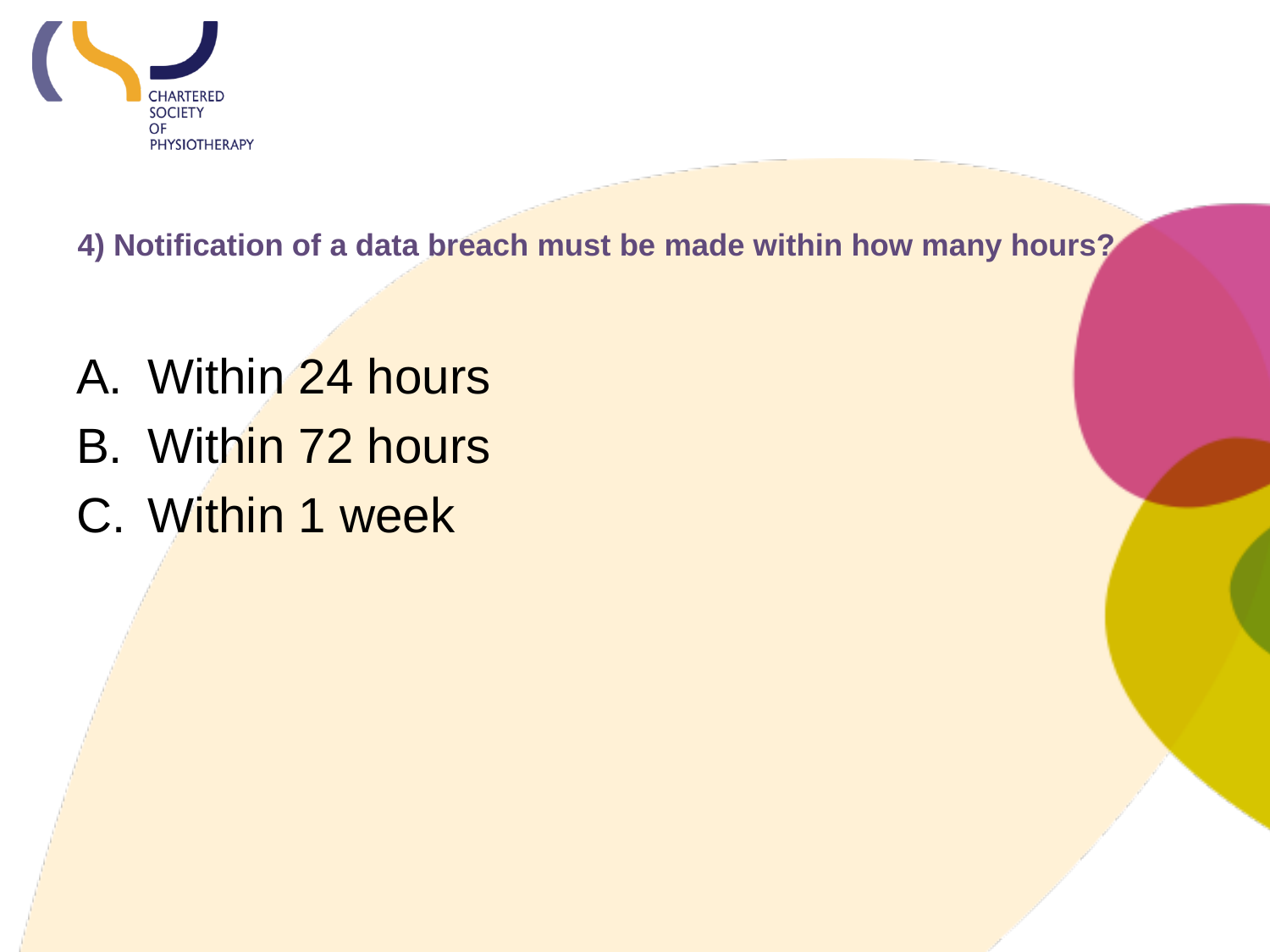

# 4) Notification of a data breach must be made within how many hours?
Within 24 hours
Within 72 hours
Within 1 week